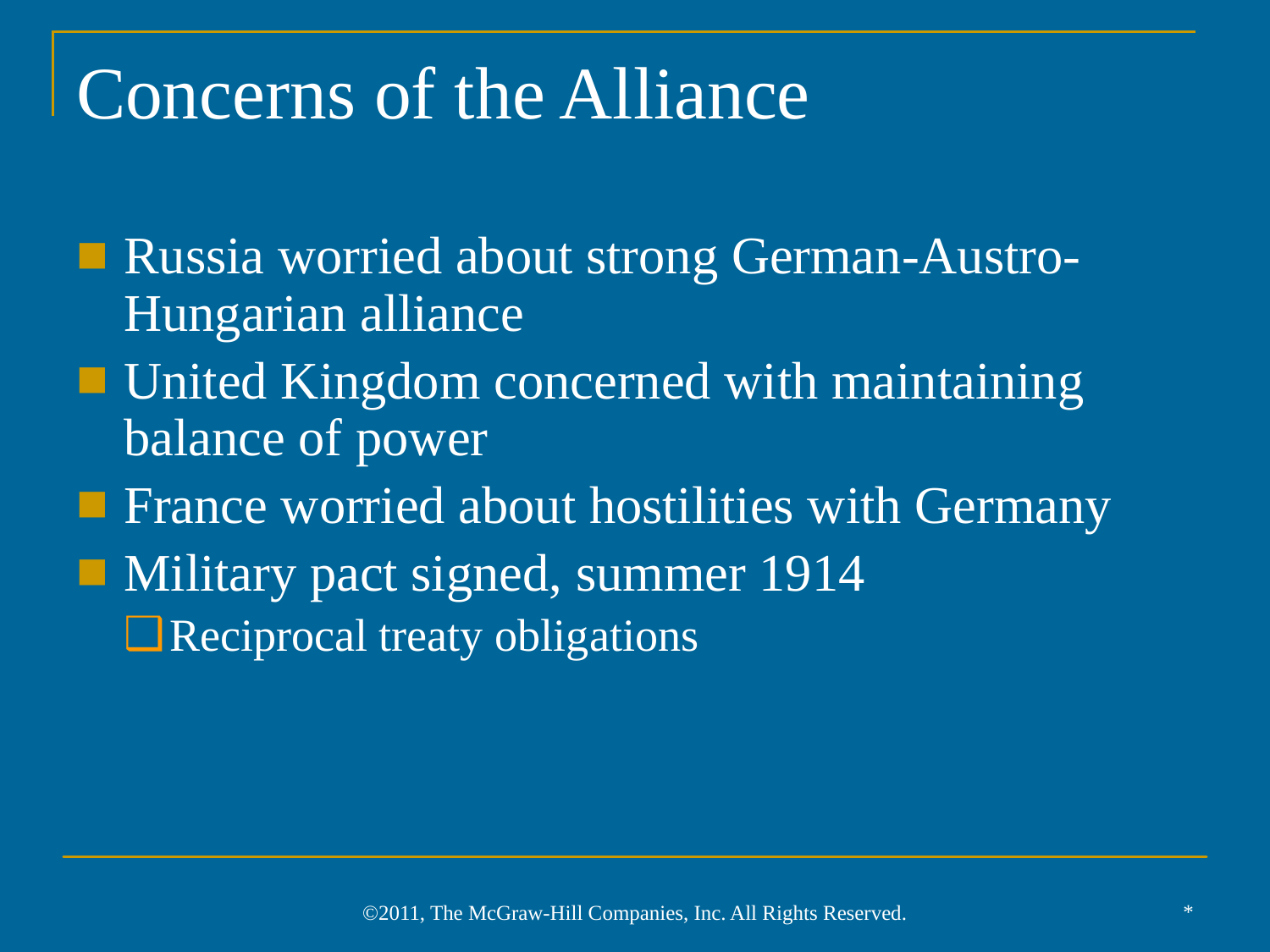

# Concerns of the Alliance
Russia worried about strong German-Austro-Hungarian alliance
United Kingdom concerned with maintaining balance of power
France worried about hostilities with Germany
Military pact signed, summer 1914
Reciprocal treaty obligations
*
©2011, The McGraw-Hill Companies, Inc. All Rights Reserved.